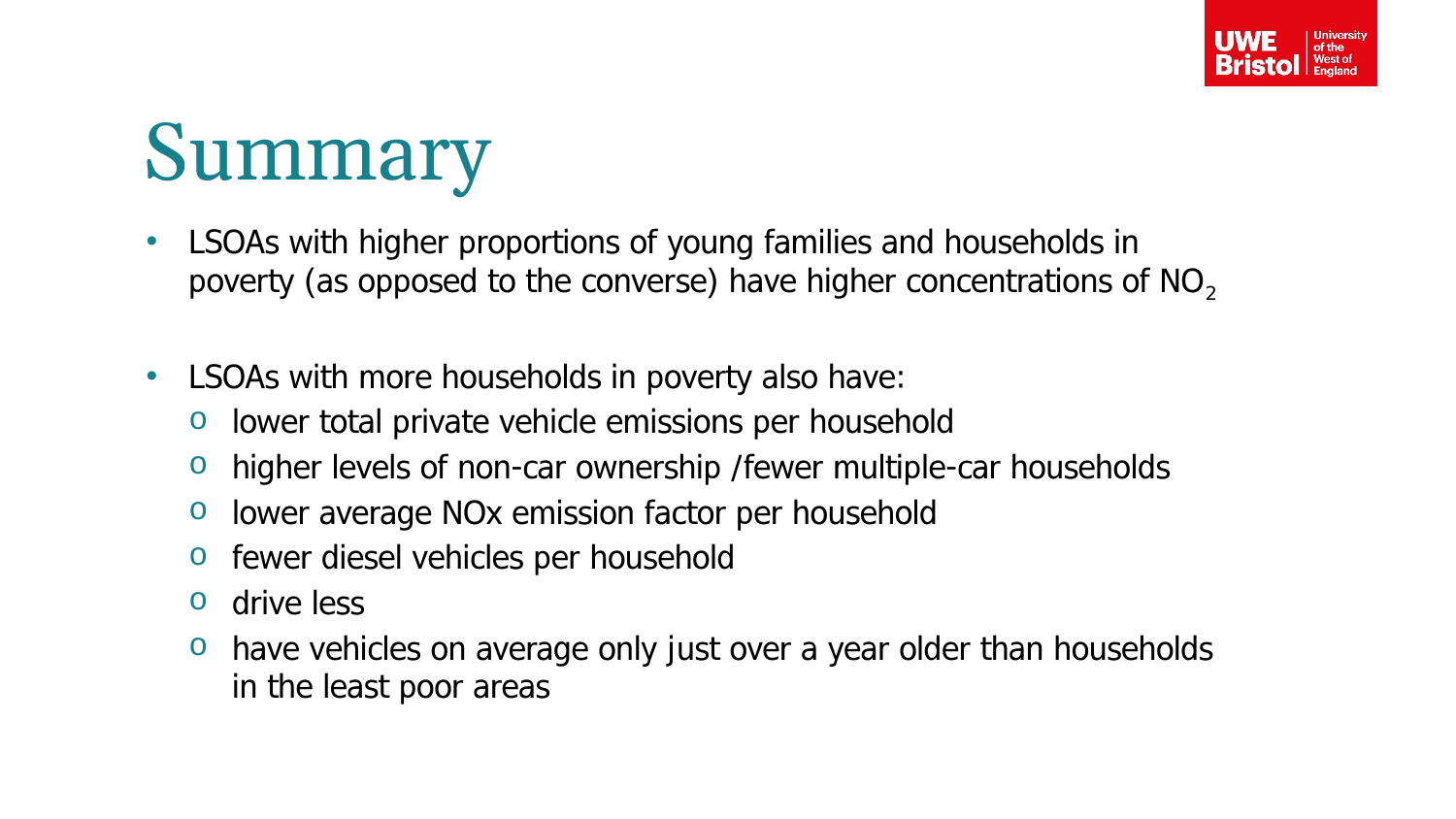

Summary
LSOAs with higher proportions of young families and households in poverty (as opposed to the converse) have higher concentrations of NO2

LSOAs with more households in poverty also have:
lower total private vehicle emissions per household
higher levels of non-car ownership /fewer multiple-car households
lower average NOx emission factor per household
fewer diesel vehicles per household
drive less
have vehicles on average only just over a year older than households in the least poor areas